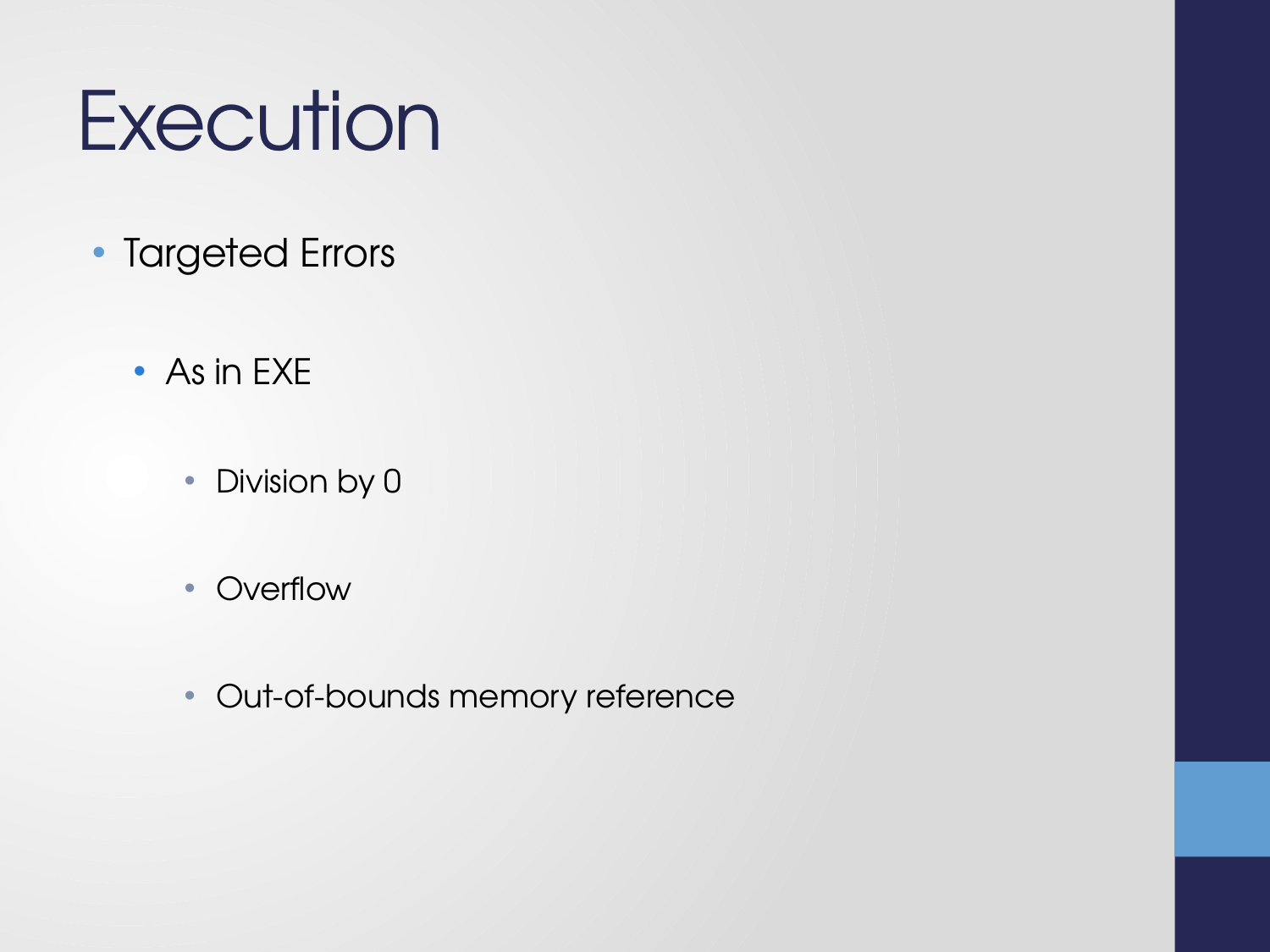

# Execution
Targeted Errors

As in EXE

Division by 0

Overflow

Out-of-bounds memory reference